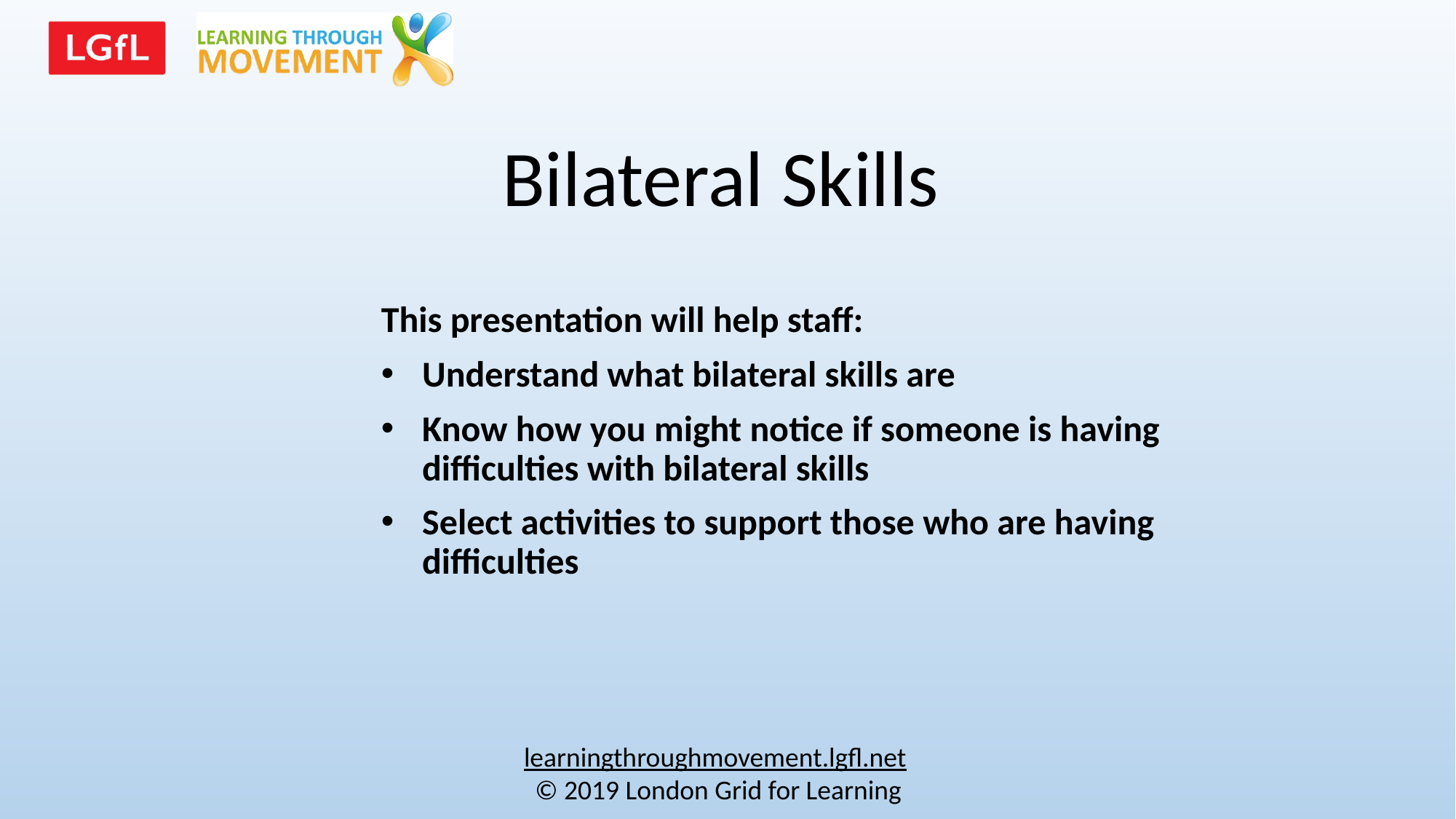

# Bilateral Skills
This presentation will help staff:
Understand what bilateral skills are
Know how you might notice if someone is having difficulties with bilateral skills
Select activities to support those who are having difficulties